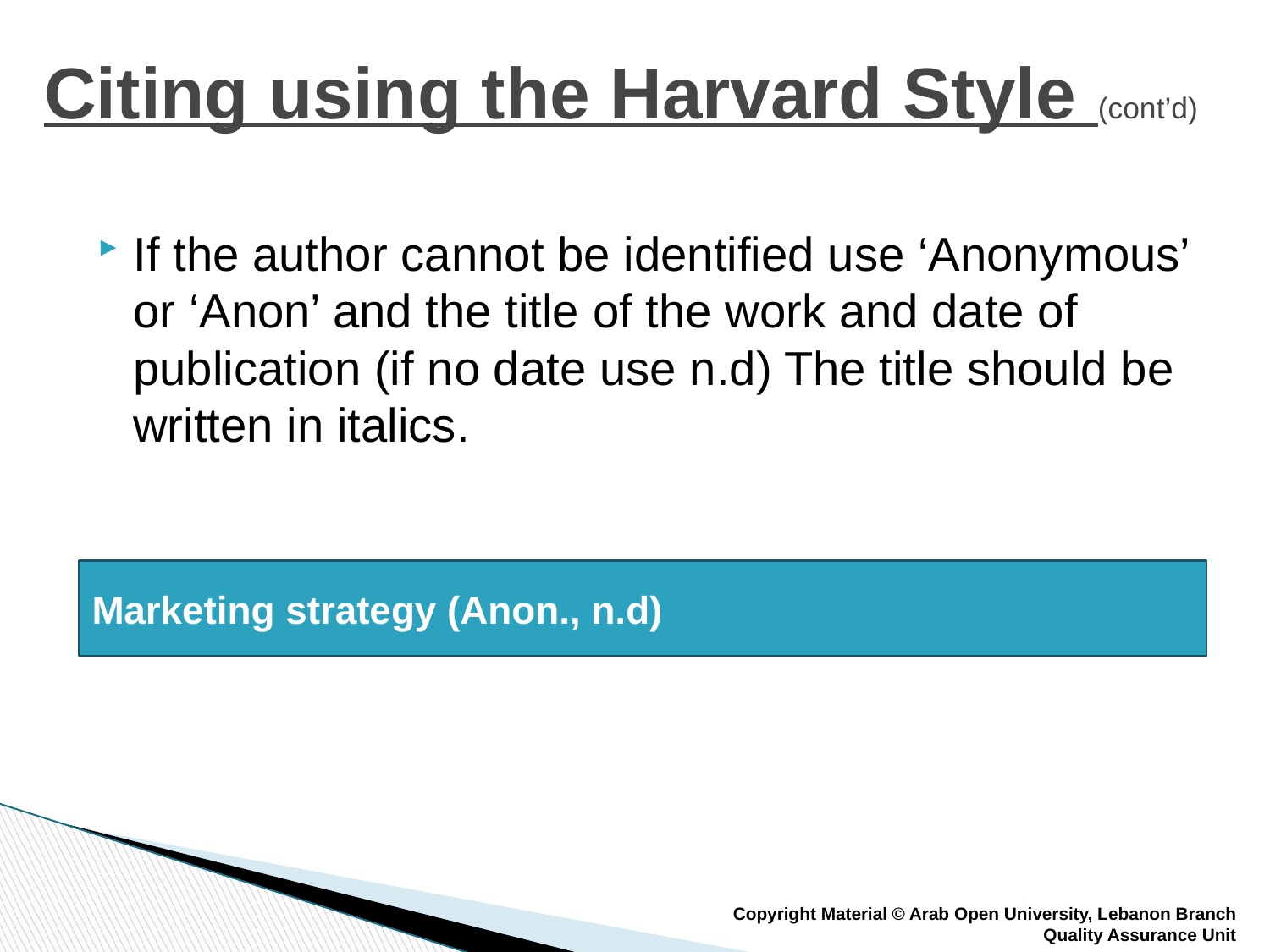

# Citing using the Harvard Style (cont’d)
If the author cannot be identified use ‘Anonymous’ or ‘Anon’ and the title of the work and date of publication (if no date use n.d) The title should be written in italics.
Marketing strategy (Anon., n.d)
Copyright Material © Arab Open University, Lebanon Branch
Quality Assurance Unit